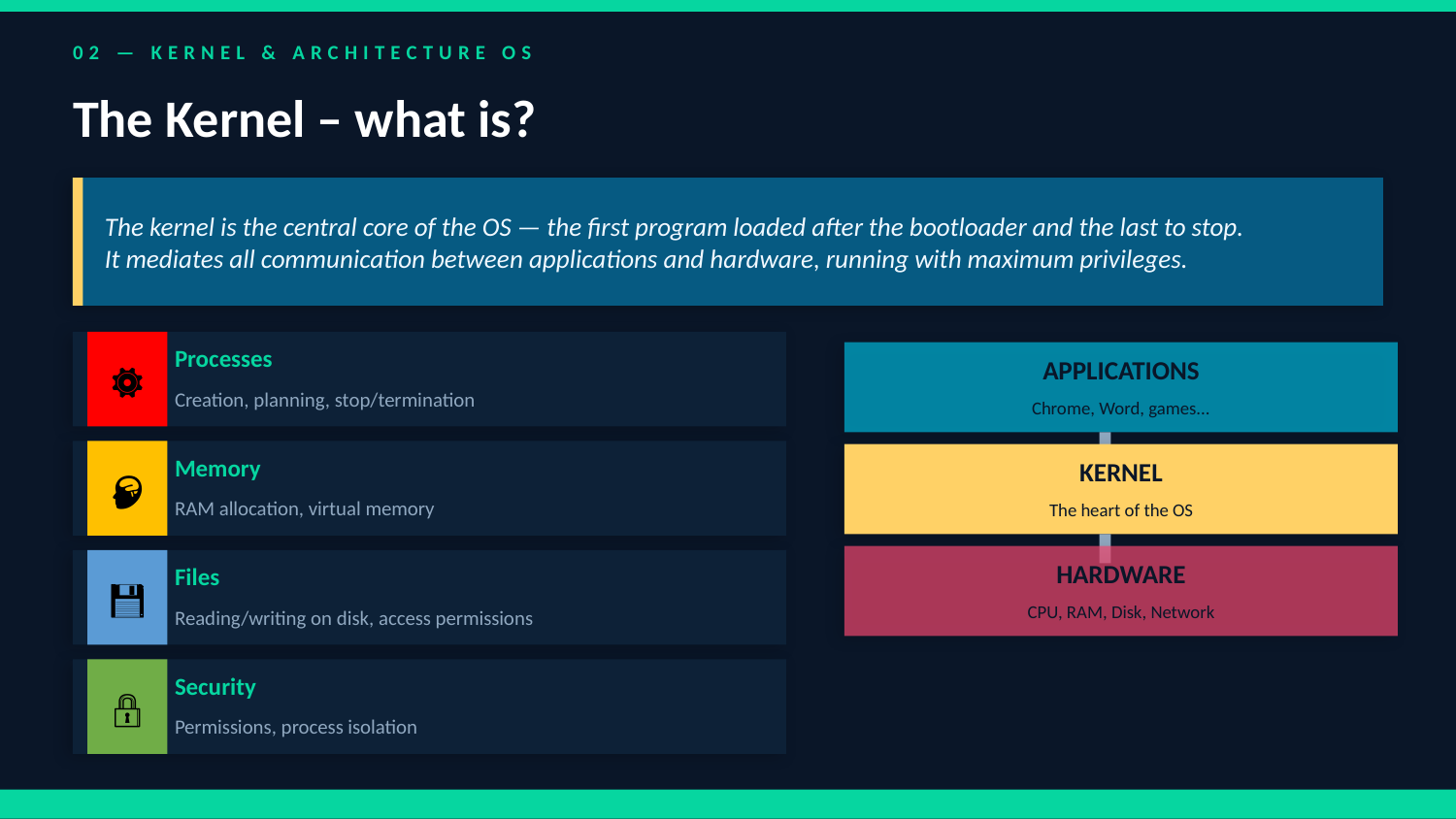

02 — KERNEL & ARCHITECTURE OS
The Kernel – what is?

The kernel is the central core of the OS — the first program loaded after the bootloader and the last to stop.
It mediates all communication between applications and hardware, running with maximum privileges.

⚙
Processes

APPLICATIONS
Creation, planning, stop/termination
Chrome, Word, games...

🧠

Memory
KERNEL
RAM allocation, virtual memory
The heart of the OS

💾
HARDWARE
Files
CPU, RAM, Disk, Network
Reading/writing on disk, access permissions

🔒
Security
Permissions, process isolation